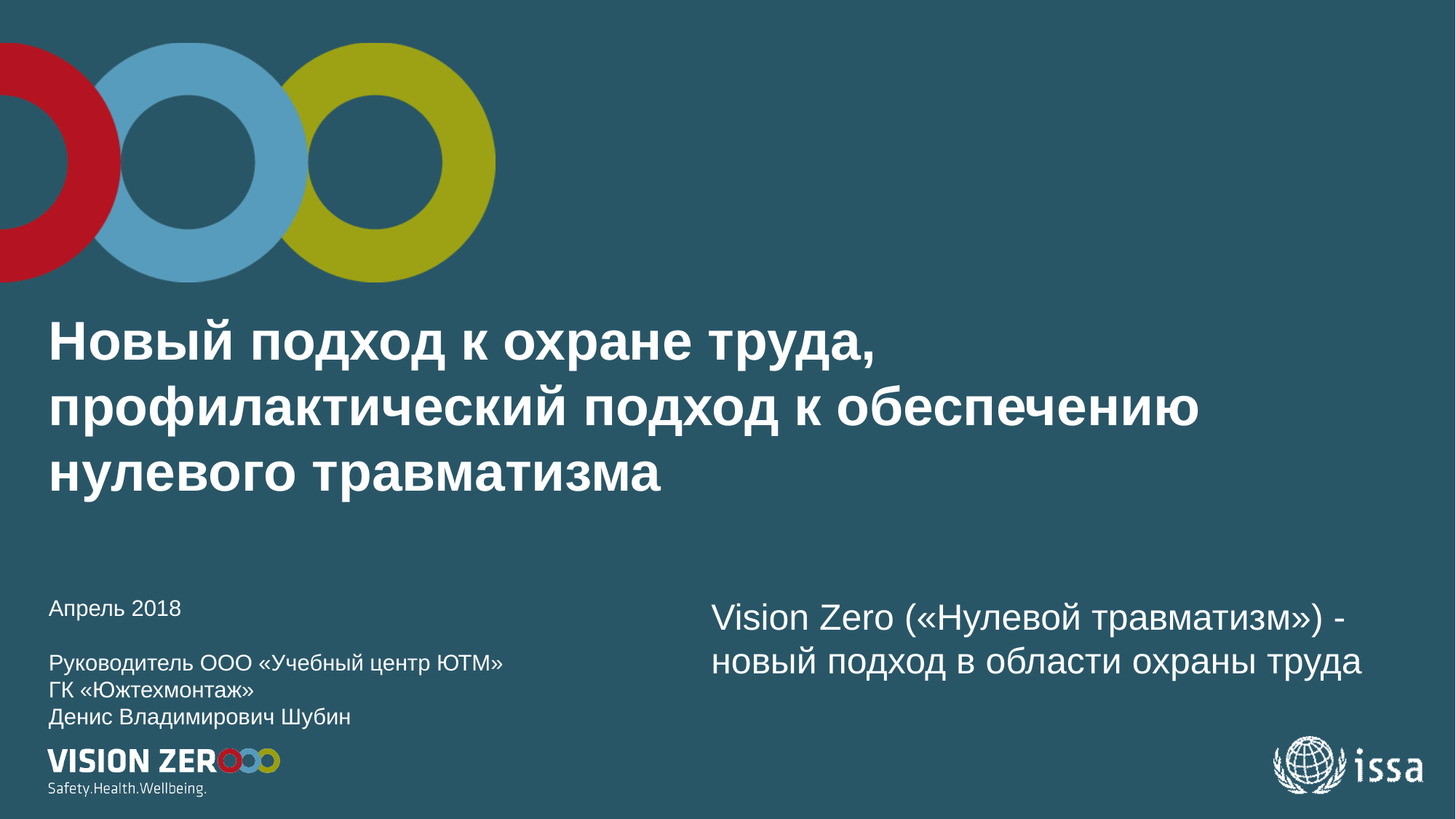

Новый подход к охране труда, профилактический подход к обеспечению нулевого травматизма
Апрель 2018

Руководитель ООО «Учебный центр ЮТМ»
ГК «Южтехмонтаж»
Денис Владимирович Шубин
# Vision Zero («Нулевой травматизм») - новый подход в области охраны труда